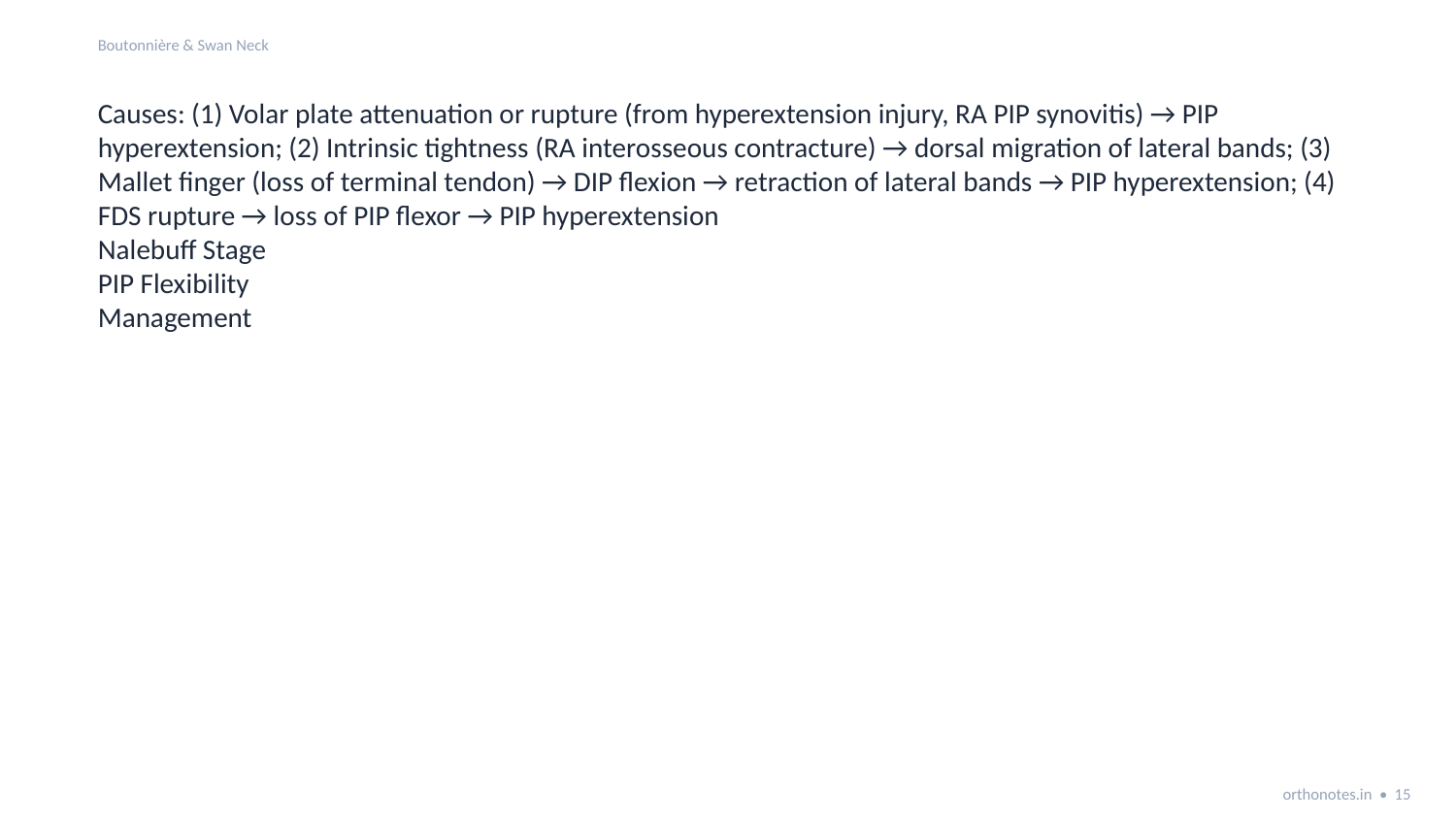

Boutonnière & Swan Neck
Causes: (1) Volar plate attenuation or rupture (from hyperextension injury, RA PIP synovitis) → PIP hyperextension; (2) Intrinsic tightness (RA interosseous contracture) → dorsal migration of lateral bands; (3) Mallet finger (loss of terminal tendon) → DIP flexion → retraction of lateral bands → PIP hyperextension; (4) FDS rupture → loss of PIP flexor → PIP hyperextension
Nalebuff Stage
PIP Flexibility
Management
orthonotes.in  •  15